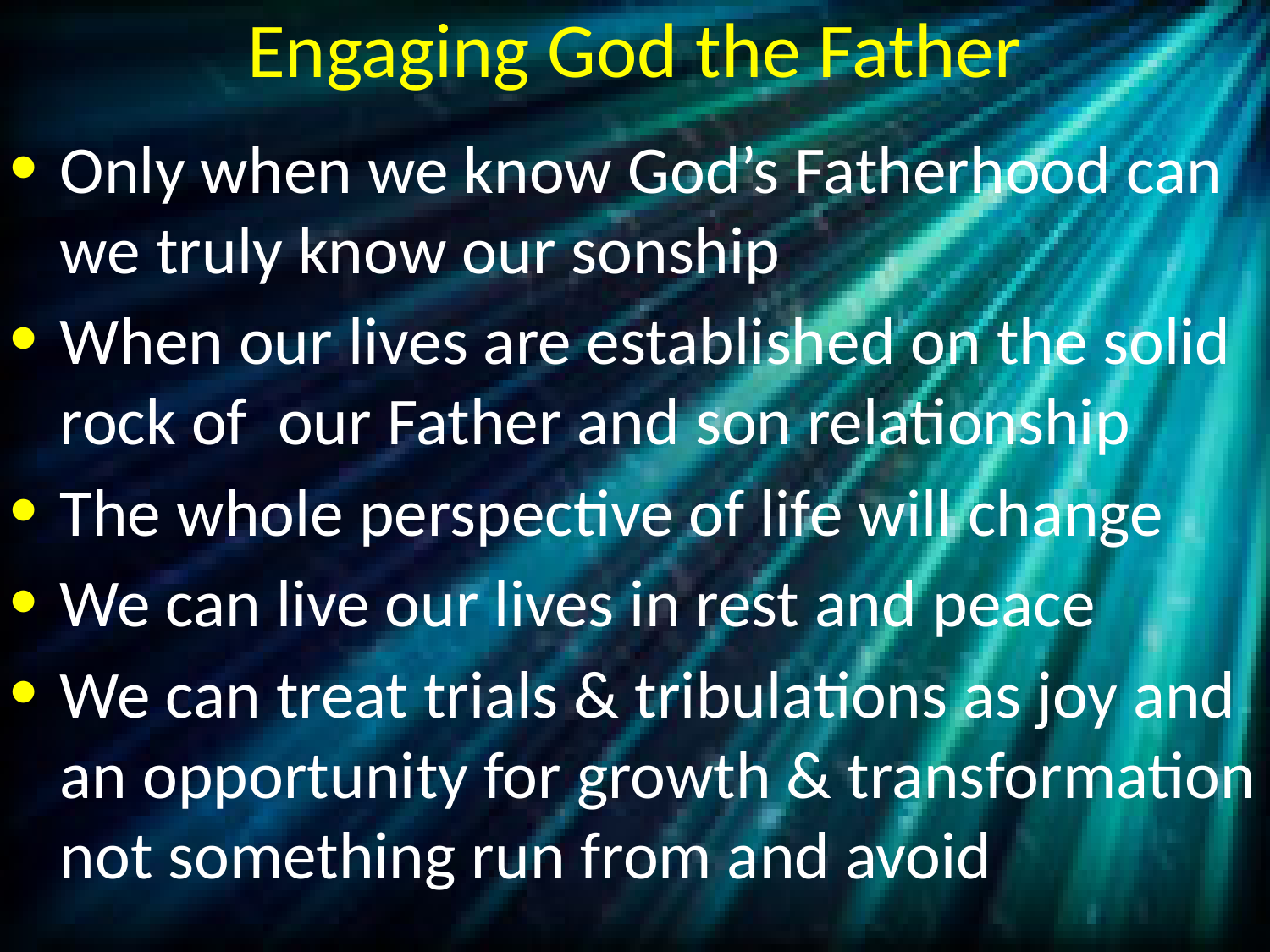

# Engaging God the Father
Only when we know God’s Fatherhood can we truly know our sonship
When our lives are established on the solid rock of  our Father and son relationship
The whole perspective of life will change
We can live our lives in rest and peace
We can treat trials & tribulations as joy and an opportunity for growth & transformation not something run from and avoid